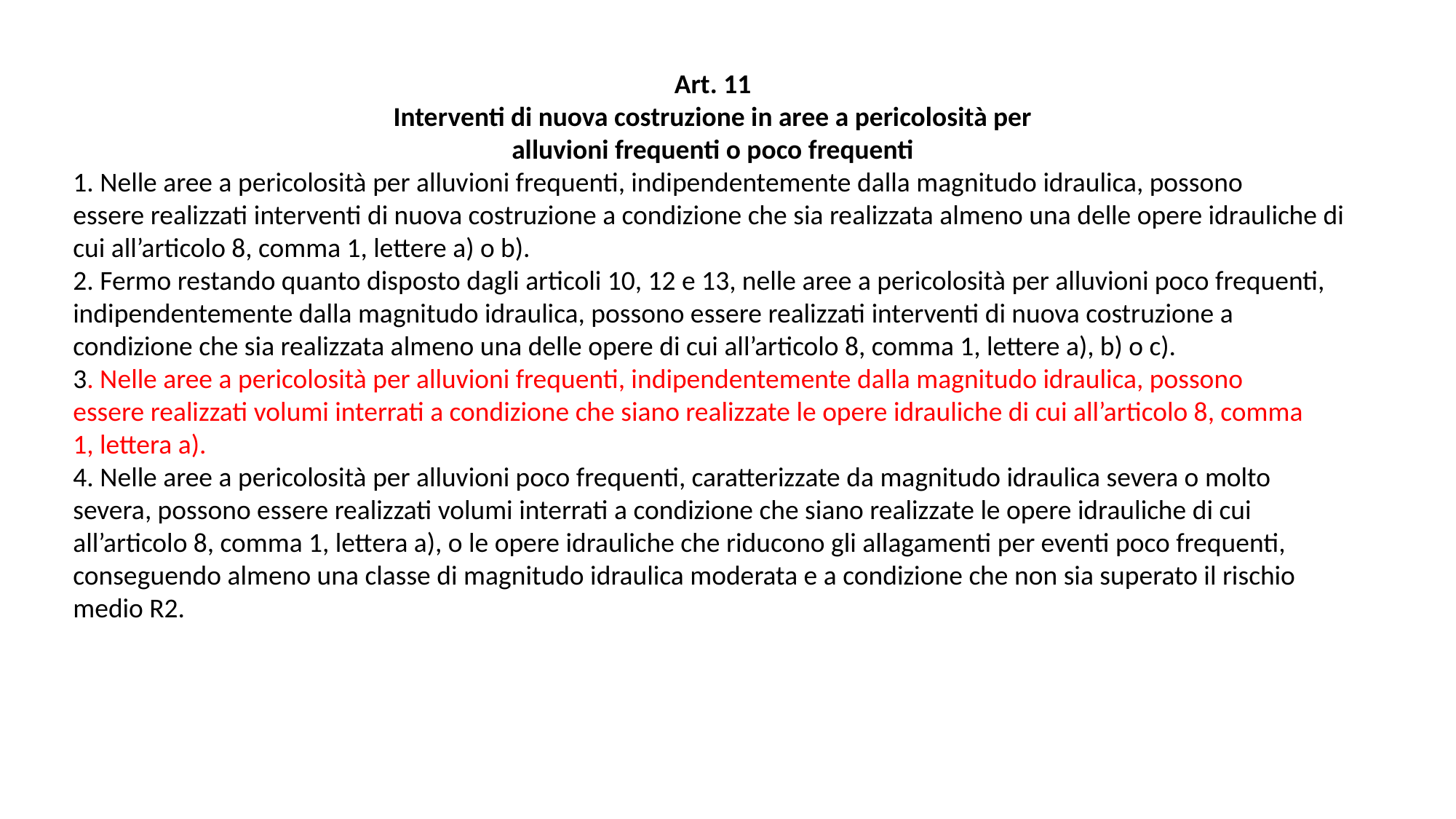

Art. 11
Interventi di nuova costruzione in aree a pericolosità per
alluvioni frequenti o poco frequenti
1. Nelle aree a pericolosità per alluvioni frequenti, indipendentemente dalla magnitudo idraulica, possono
essere realizzati interventi di nuova costruzione a condizione che sia realizzata almeno una delle opere idrauliche di cui all’articolo 8, comma 1, lettere a) o b).
2. Fermo restando quanto disposto dagli articoli 10, 12 e 13, nelle aree a pericolosità per alluvioni poco frequenti, indipendentemente dalla magnitudo idraulica, possono essere realizzati interventi di nuova costruzione a condizione che sia realizzata almeno una delle opere di cui all’articolo 8, comma 1, lettere a), b) o c).
3. Nelle aree a pericolosità per alluvioni frequenti, indipendentemente dalla magnitudo idraulica, possono
essere realizzati volumi interrati a condizione che siano realizzate le opere idrauliche di cui all’articolo 8, comma
1, lettera a).
4. Nelle aree a pericolosità per alluvioni poco frequenti, caratterizzate da magnitudo idraulica severa o molto severa, possono essere realizzati volumi interrati a condizione che siano realizzate le opere idrauliche di cui
all’articolo 8, comma 1, lettera a), o le opere idrauliche che riducono gli allagamenti per eventi poco frequenti,
conseguendo almeno una classe di magnitudo idraulica moderata e a condizione che non sia superato il rischio
medio R2.